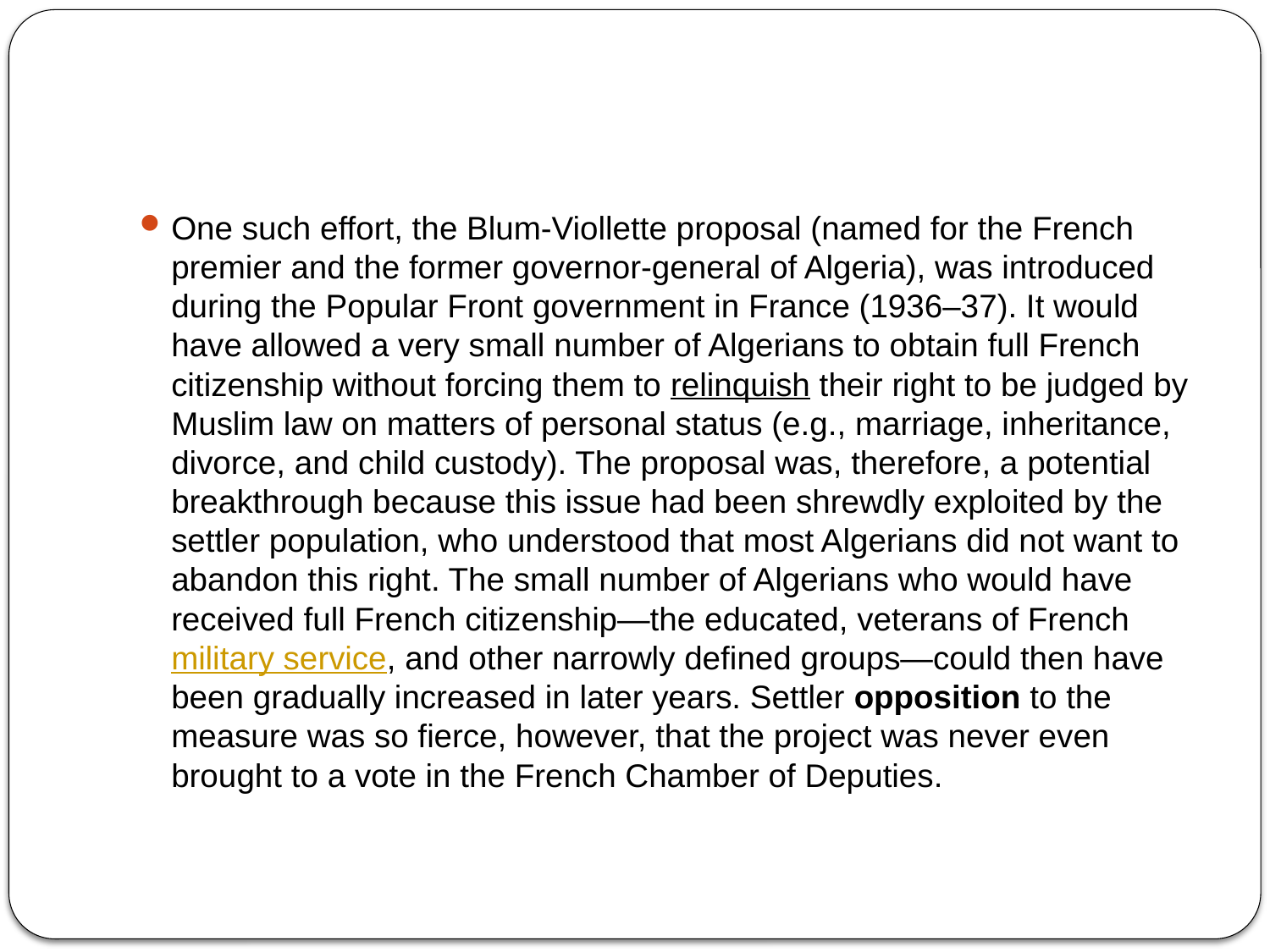

#
One such effort, the Blum-Viollette proposal (named for the French premier and the former governor-general of Algeria), was introduced during the Popular Front government in France (1936–37). It would have allowed a very small number of Algerians to obtain full French citizenship without forcing them to relinquish their right to be judged by Muslim law on matters of personal status (e.g., marriage, inheritance, divorce, and child custody). The proposal was, therefore, a potential breakthrough because this issue had been shrewdly exploited by the settler population, who understood that most Algerians did not want to abandon this right. The small number of Algerians who would have received full French citizenship—the educated, veterans of French military service, and other narrowly defined groups—could then have been gradually increased in later years. Settler opposition to the measure was so fierce, however, that the project was never even brought to a vote in the French Chamber of Deputies.